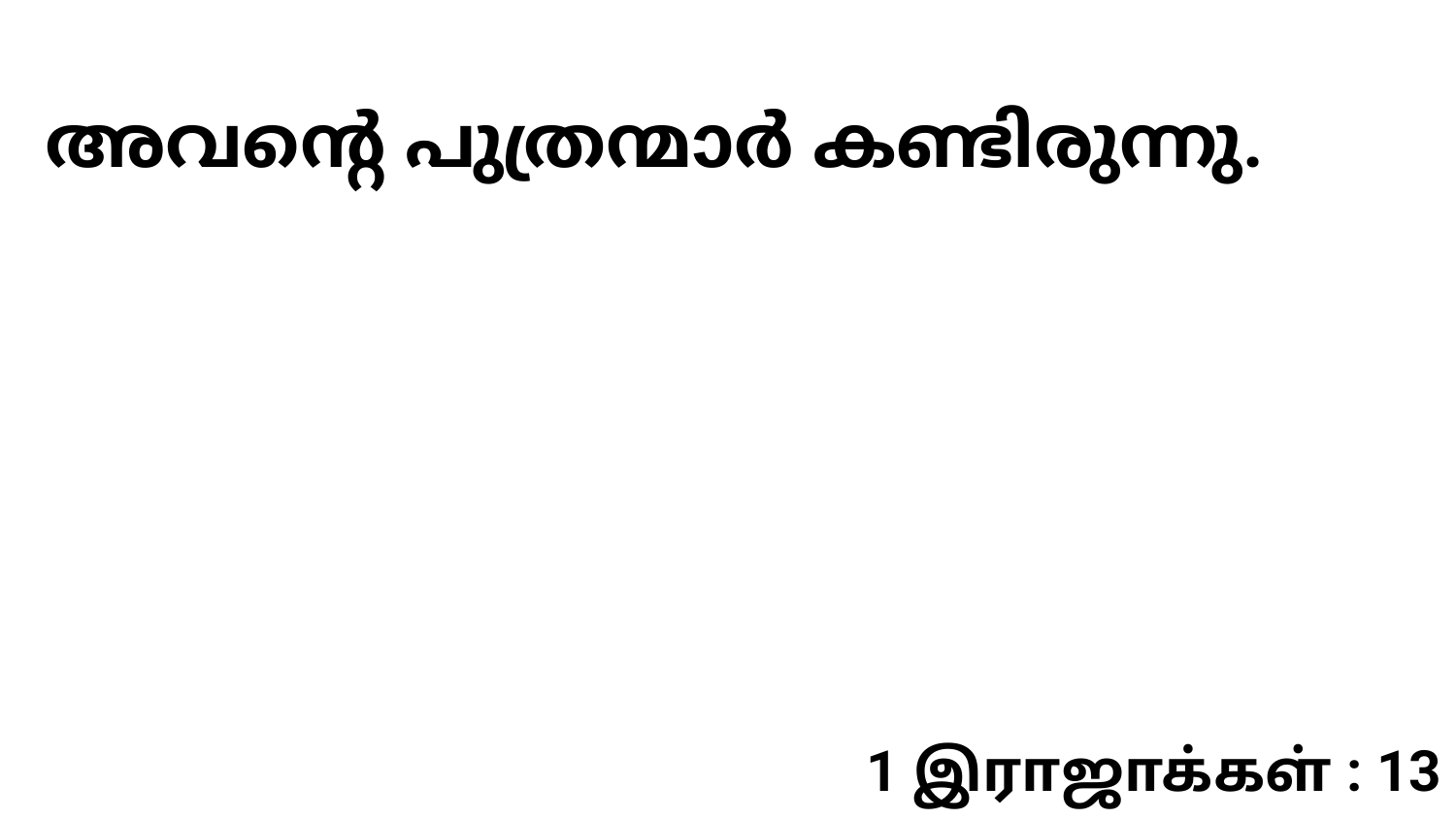

അവന്റെ പുത്രന്മാർ കണ്ടിരുന്നു.
1 இராஜாக்கள் : 13